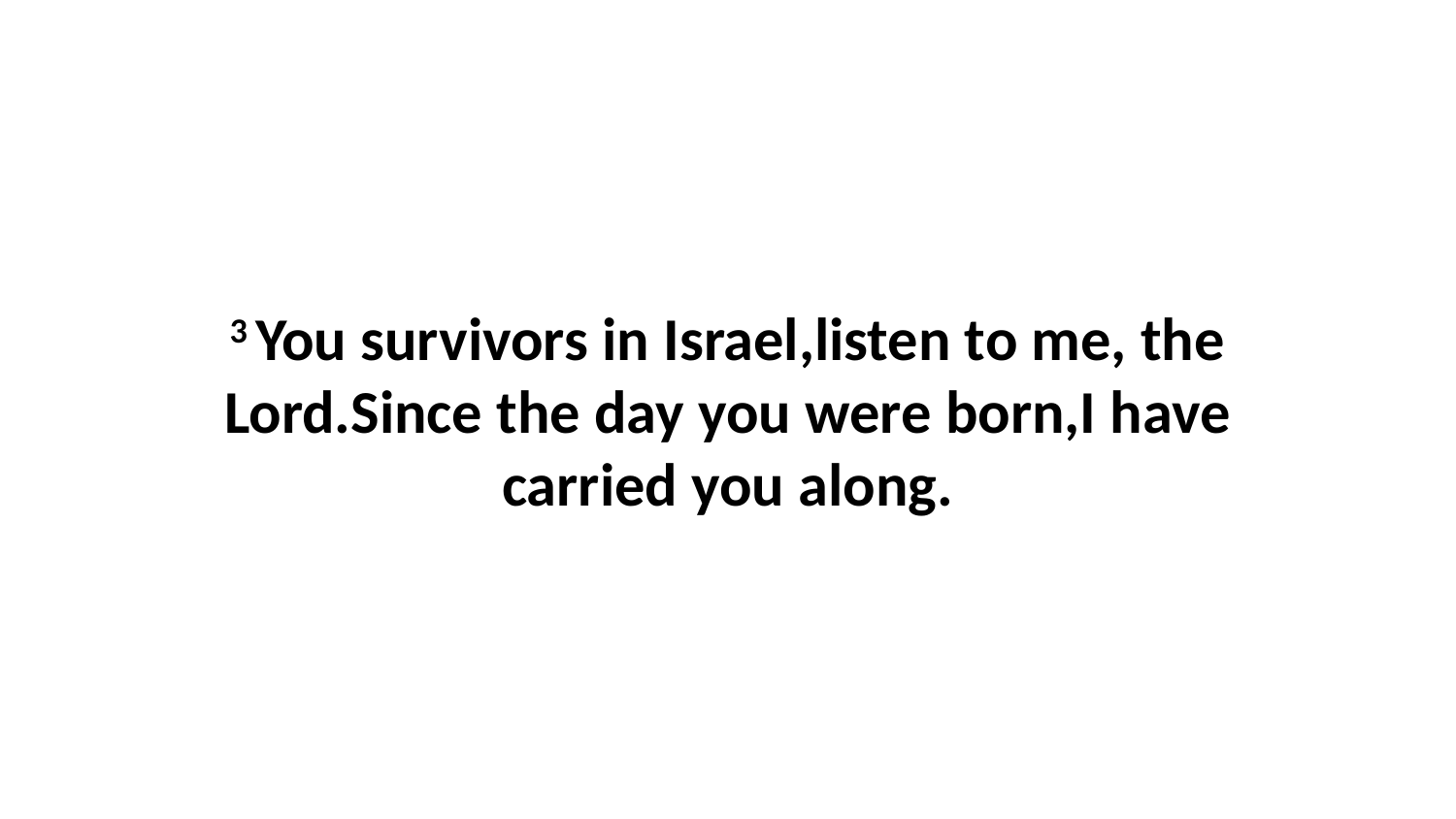

3 You survivors in Israel,listen to me, the Lord.Since the day you were born,I have carried you along.